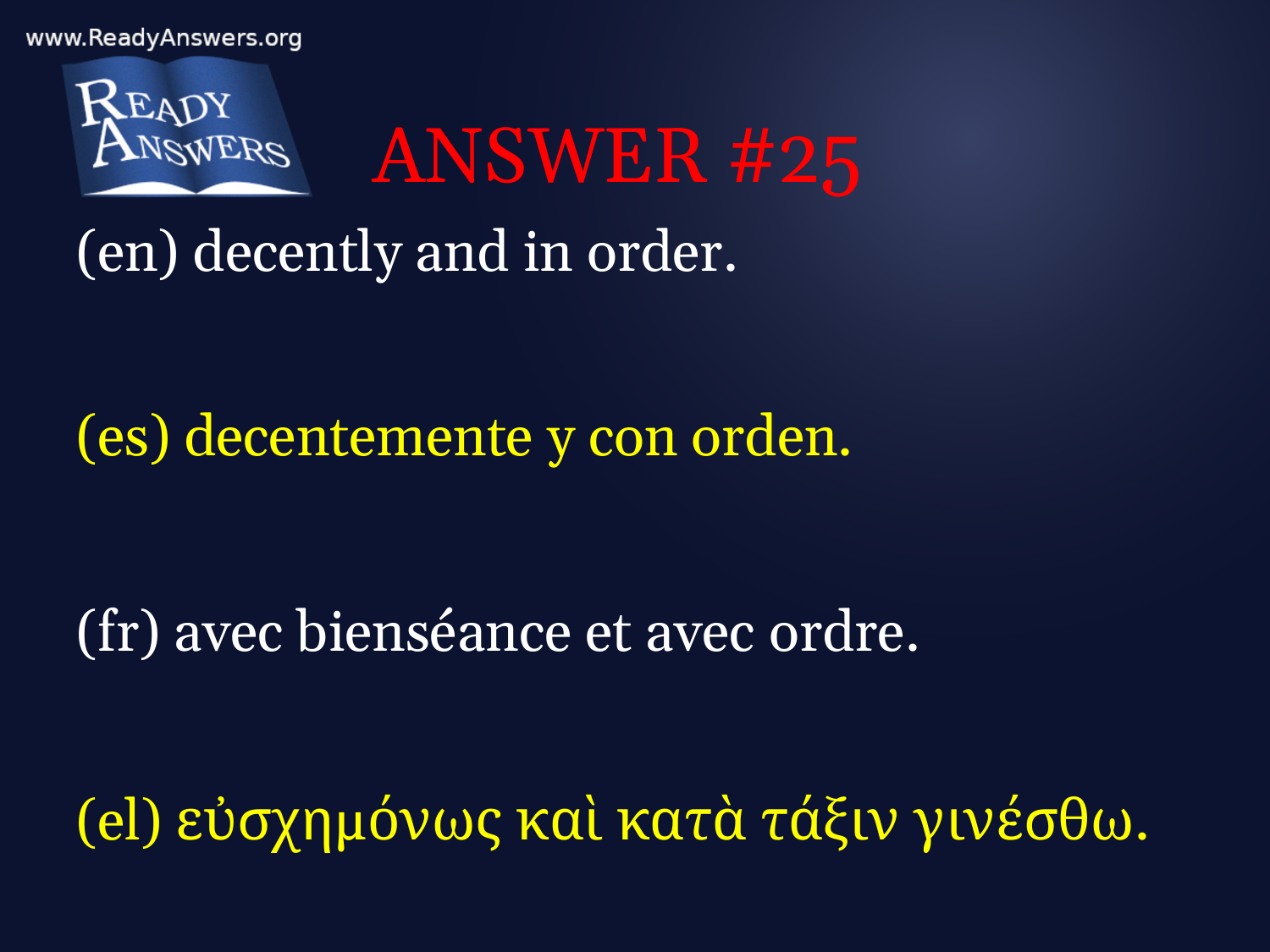

# ANSWER #25
(en) decently and in order.
(es) decentemente y con orden.
(fr) avec bienséance et avec ordre.
(el) εὐσχημόνως καὶ κατὰ τάξιν γινέσθω.